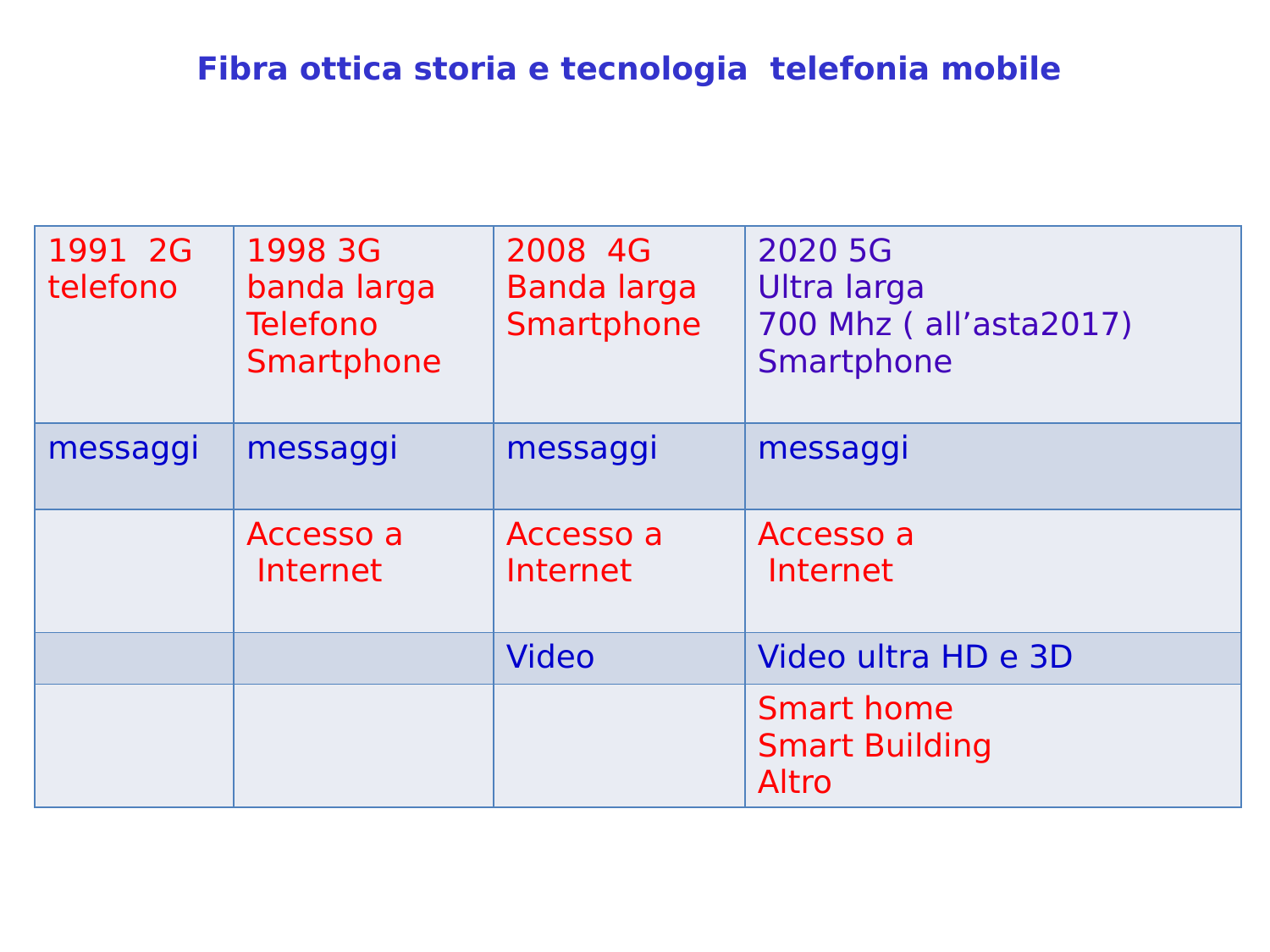

# Fibra ottica storia e tecnologia  telefonia mobile
| 1991 2G telefono | 1998 3G banda larga Telefono Smartphone | 2008 4G Banda larga Smartphone | 2020 5G Ultra larga 700 Mhz ( all’asta2017) Smartphone |
| --- | --- | --- | --- |
| messaggi | messaggi | messaggi | messaggi |
|  | Accesso a Internet | Accesso a Internet | Accesso a Internet |
|  |  | Video | Video ultra HD e 3D |
|  |  |  | Smart home Smart Building Altro |